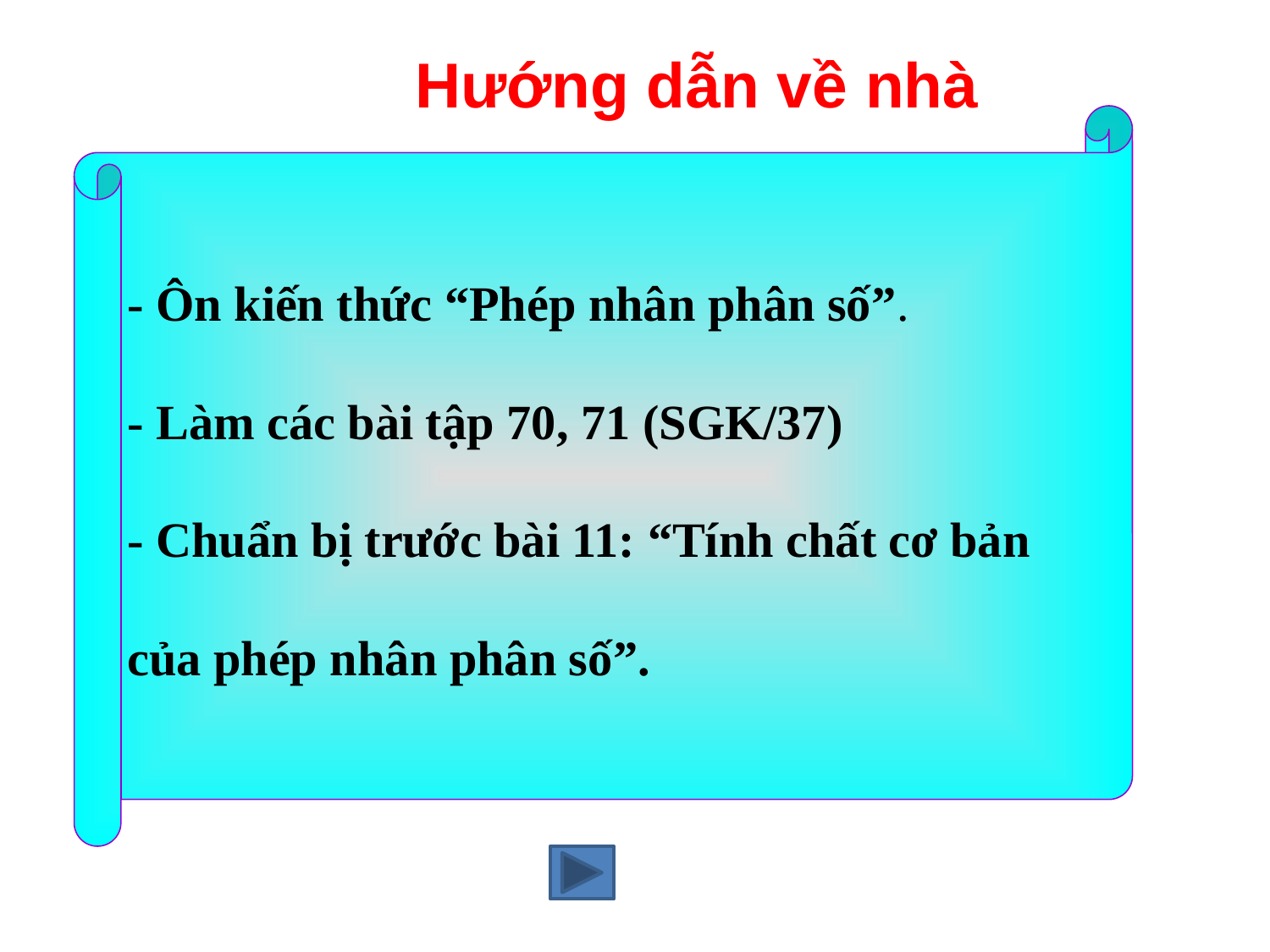

Hướng dẫn về nhà

- Ôn kiến thức “Phép nhân phân số”.
- Làm các bài tập 70, 71 (SGK/37)
- Chuẩn bị trước bài 11: “Tính chất cơ bản của phép nhân phân số”.